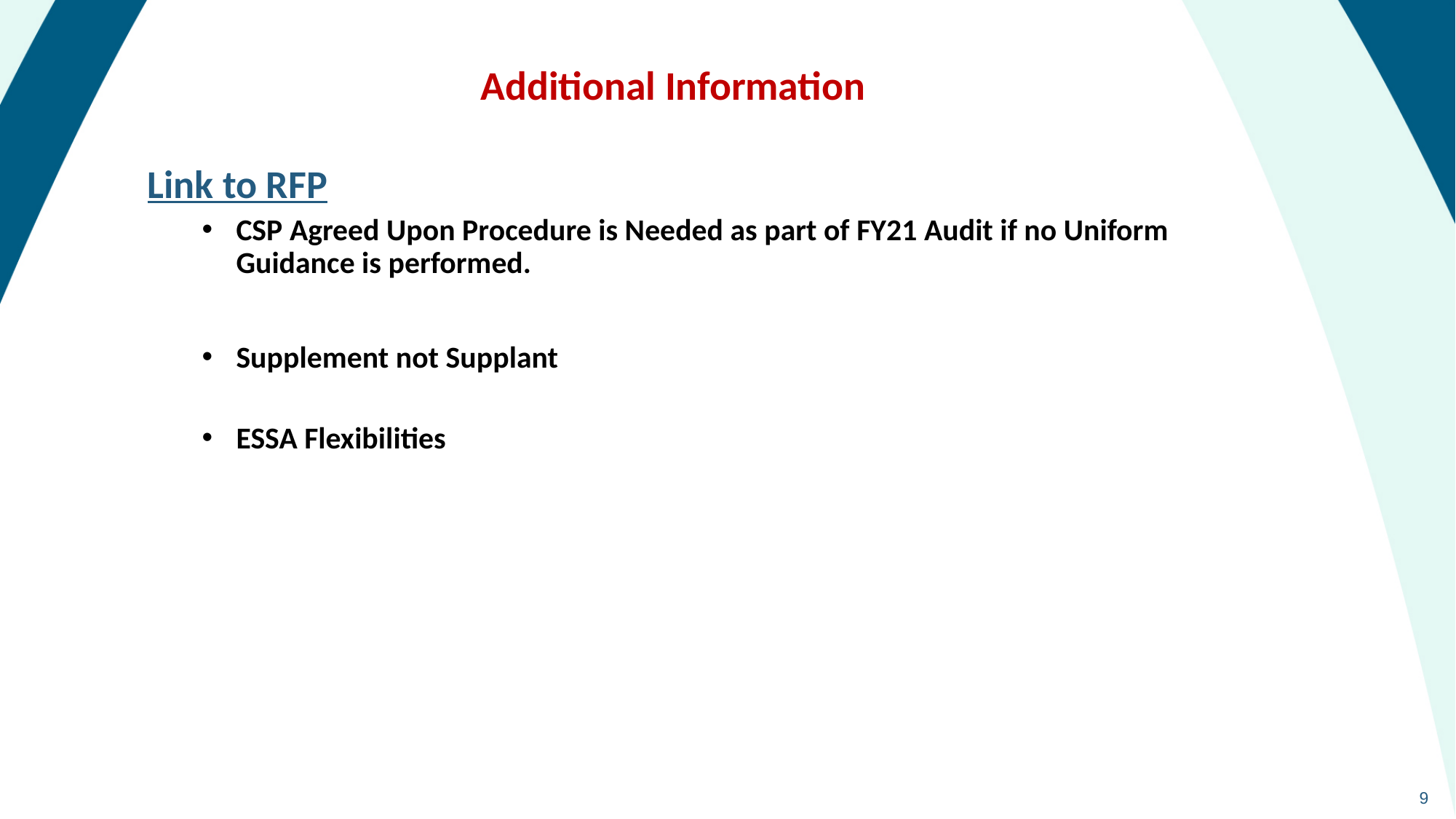

# Additional Information
Link to RFP
CSP Agreed Upon Procedure is Needed as part of FY21 Audit if no Uniform Guidance is performed.

Supplement not Supplant

ESSA Flexibilities

9